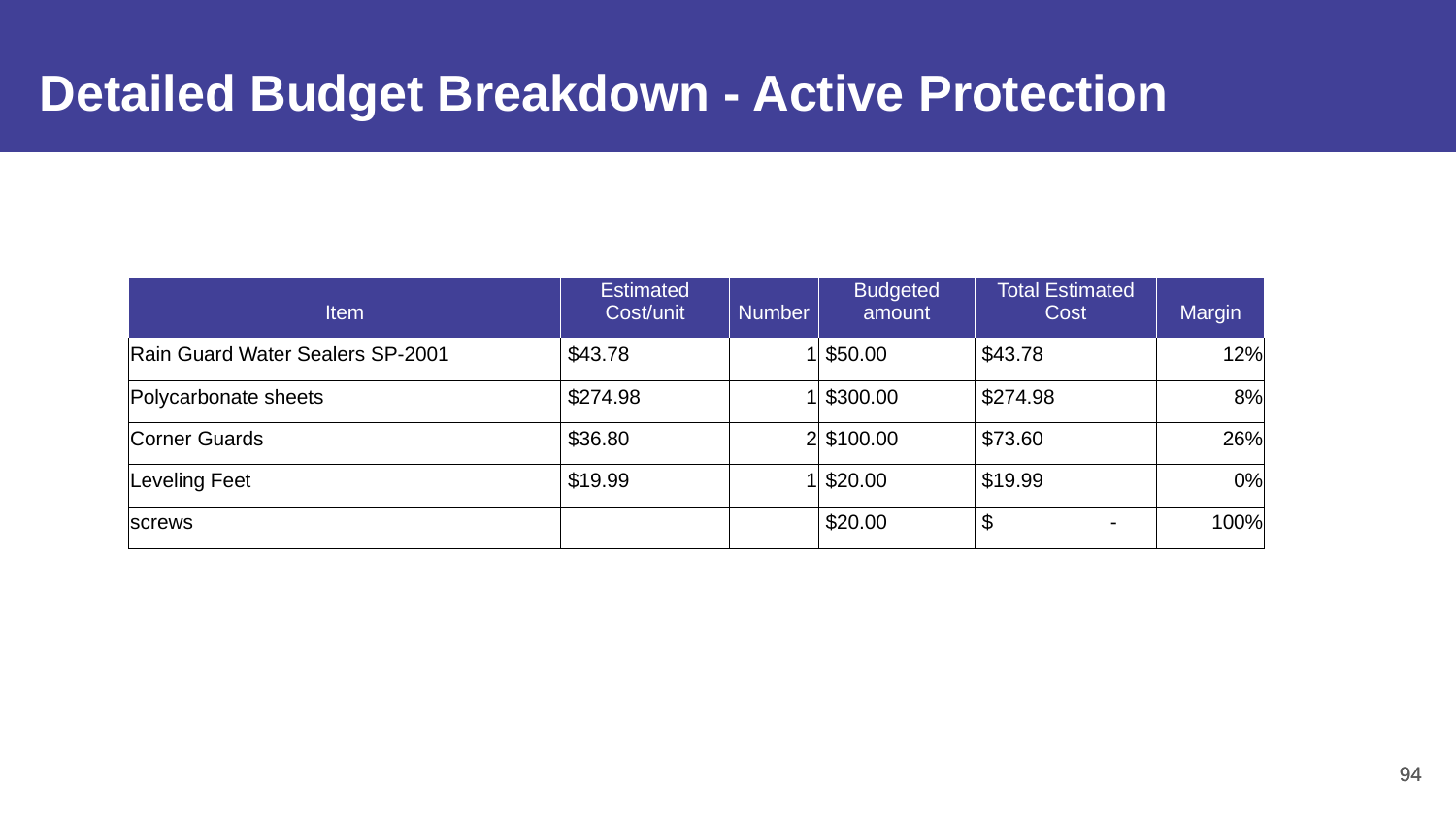

Detailed Budget Breakdown - Active Protection

#

| Item | Estimated Cost/unit | Number | Budgeted amount | Total Estimated Cost | Margin |
| --- | --- | --- | --- | --- | --- |
| Rain Guard Water Sealers SP-2001 | $43.78 | 1 | $50.00 | $43.78 | 12% |
| Polycarbonate sheets | $274.98 | 1 | $300.00 | $274.98 | 8% |
| Corner Guards | $36.80 | 2 | $100.00 | $73.60 | 26% |
| Leveling Feet | $19.99 | 1 | $20.00 | $19.99 | 0% |
| screws |  |  | $20.00 | $ - | 100% |
94
94